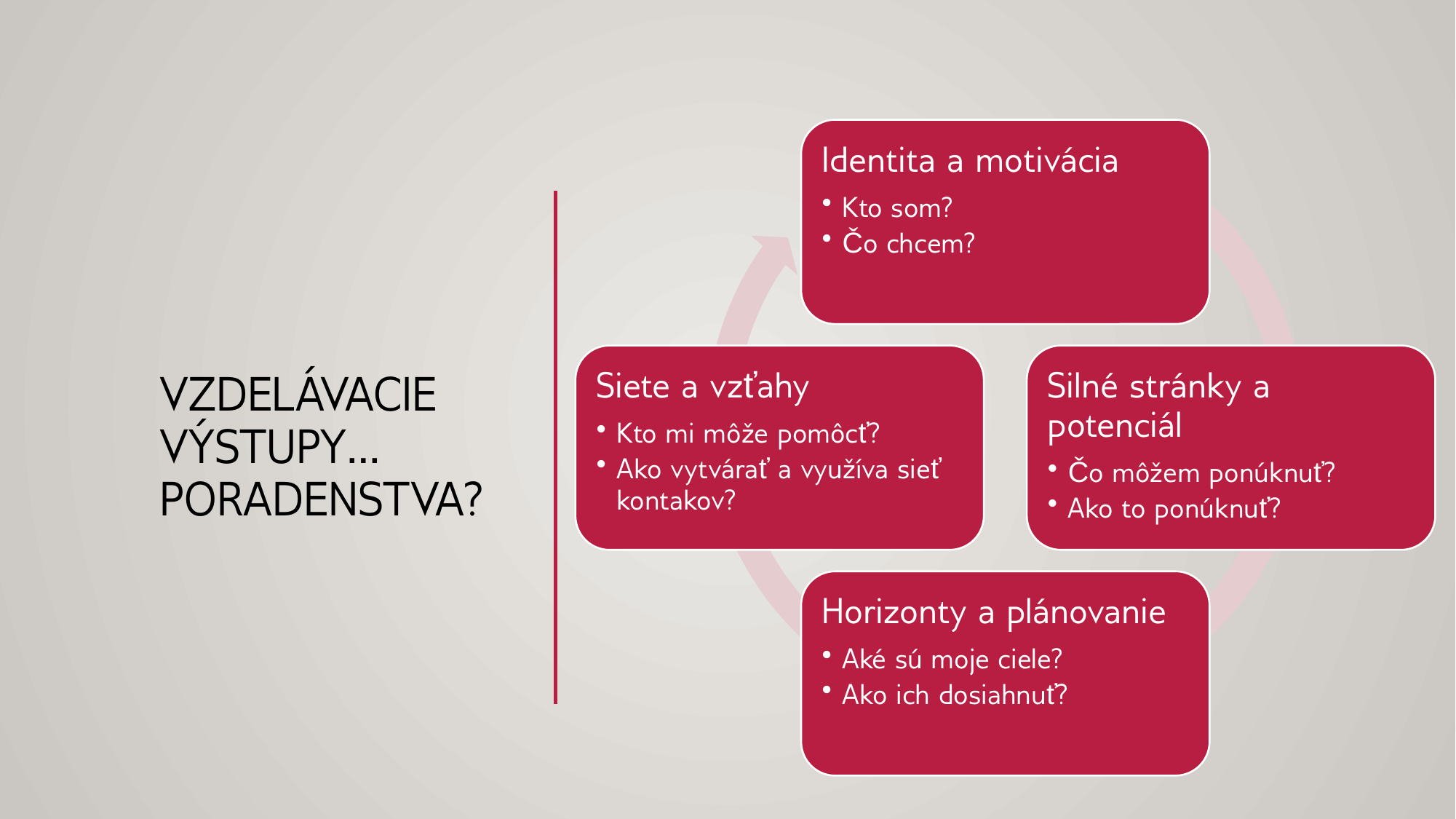

Identita a motivácia
Kto som?
Čo chcem?
Silné stránky a potenciál
Čo môžem ponúknuť?
Ako to ponúknuť?
Horizonty a plánovanie
Aké sú moje ciele?
Ako ich dosiahnuť?
Siete a vzťahy
Kto mi môže pomôcť?
Ako vytvárať a využíva sieť kontakov?
# VZDELÁVACIE VÝSTUPY… poradenstva?